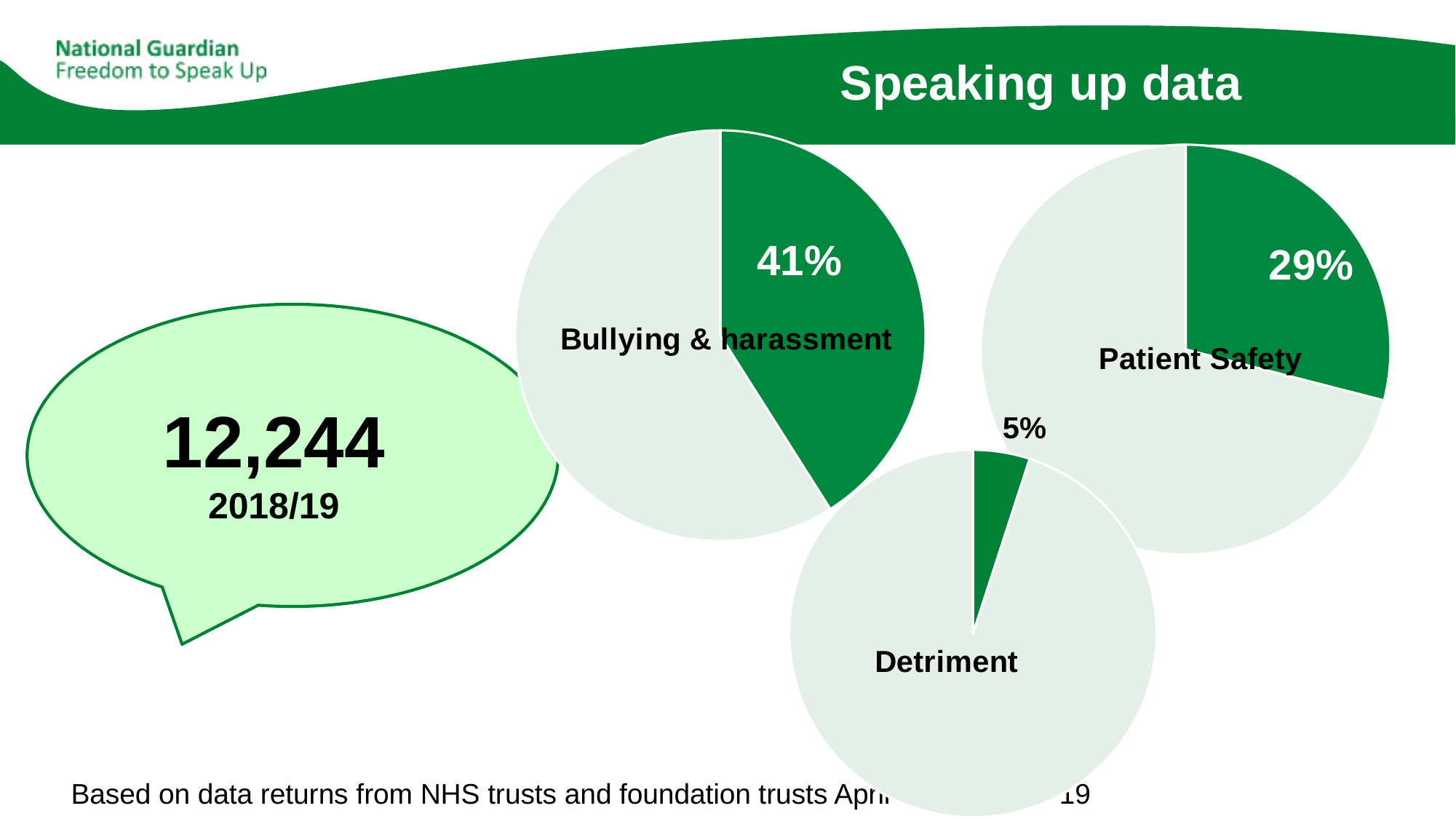

# Speaking up data

### Chart: Bullying & harassment

| Category | Column1 |
|---|---|
|  | 0.41 |
|  | 0.59 |
|  | None |
|  | None |

### Chart: Patient Safety

| Category | Patient Safety |
|---|---|
|  | 0.29 |
|  | 0.71 |
|  | None |
|  | None |

### Chart: Detriment

| Category | Detriment |
|---|---|
|  | 0.05 |
|  | 0.95 |
|  | None |
|  | None |
12,244
2018/19
Based on data returns from NHS trusts and foundation trusts April ’18 – March ‘19